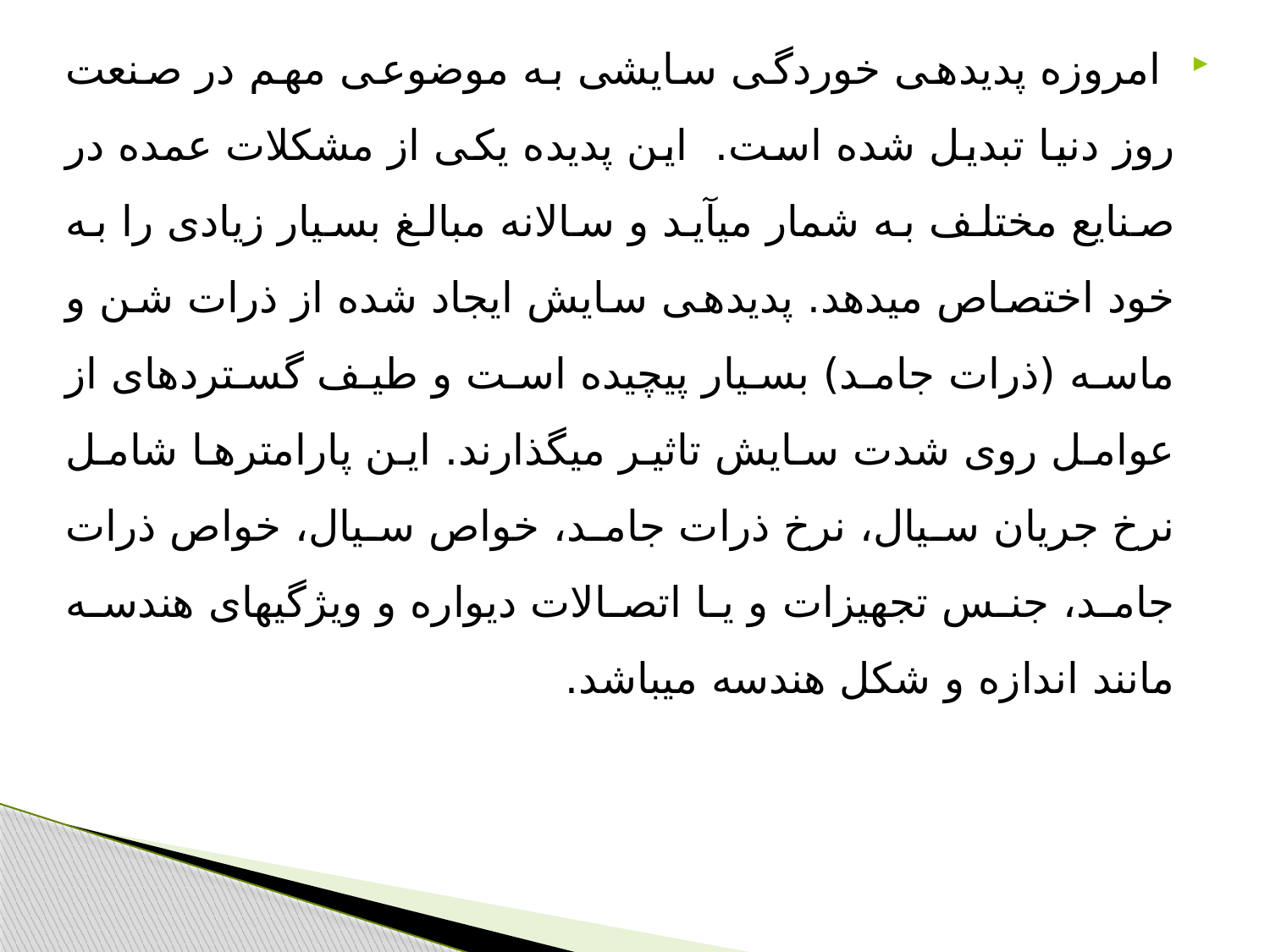

امروزه پدیده­ی خوردگی سایشی به موضوعی مهم در صنعت روز دنیا تبدیل شده است.  این پدیده یکی از مشکلات عمده در صنایع مختلف به شمار می­آید و سالانه مبالغ بسیار زیادی را به خود اختصاص می­دهد. پدیده­­ی سایش ایجاد شده از ذرات شن و ماسه (ذرات جامد) بسیار پیچیده است و طیف گسترده­ای از عوامل روی شدت سایش تاثیر می­گذارند. این پارامترها شامل نرخ جریان سیال، نرخ ذرات جامد، خواص سیال، خواص ذرات جامد، جنس تجهیزات و یا اتصالات دیواره و ویژگی­های هندسه مانند اندازه و شکل هندسه می­باشد.